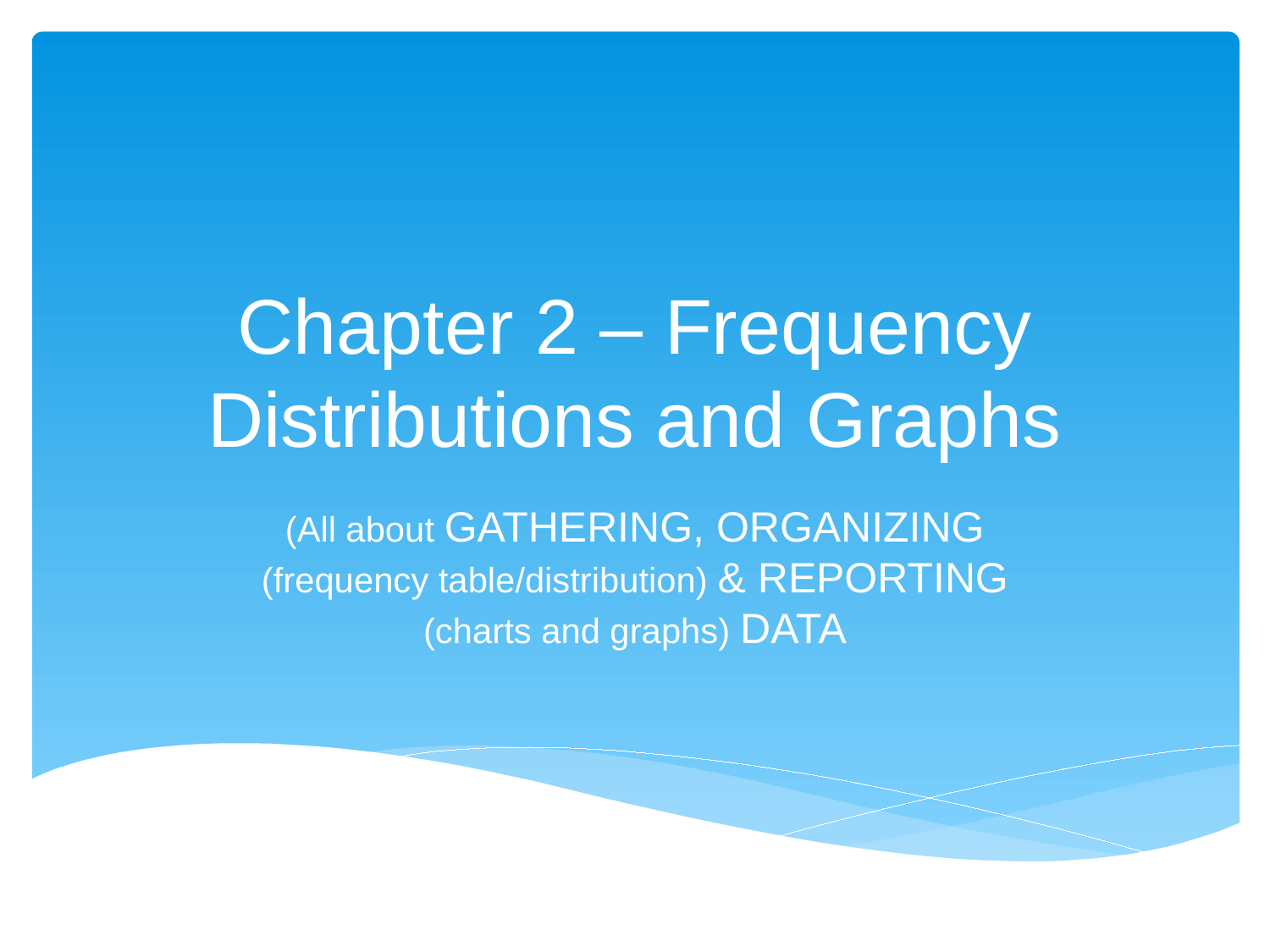

# Chapter 2 – Frequency Distributions and Graphs
(All about GATHERING, ORGANIZING (frequency table/distribution) & REPORTING (charts and graphs) DATA